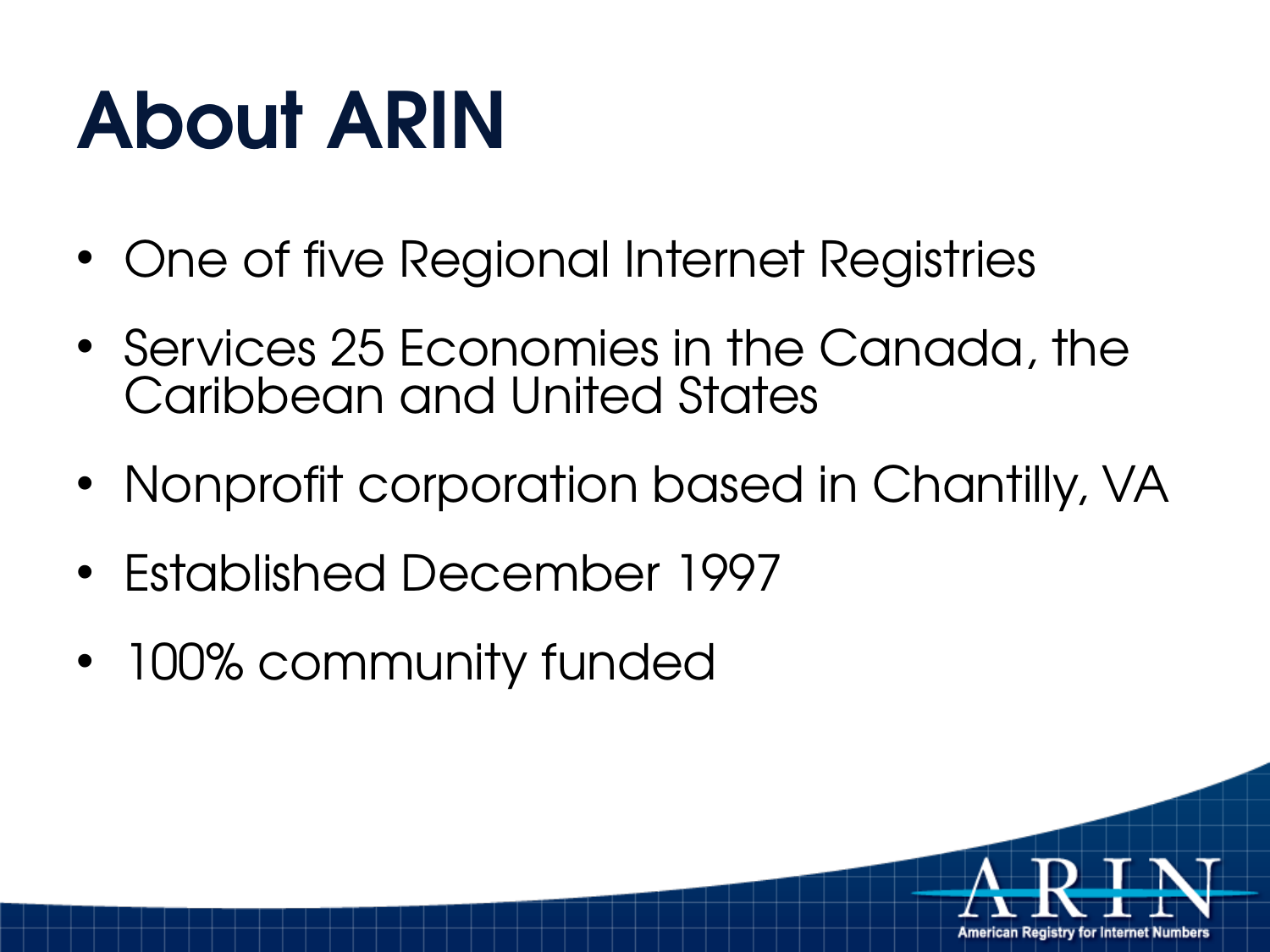

# About ARIN
One of five Regional Internet Registries
Services 25 Economies in the Canada, the Caribbean and United States
Nonprofit corporation based in Chantilly, VA
Established December 1997
100% community funded